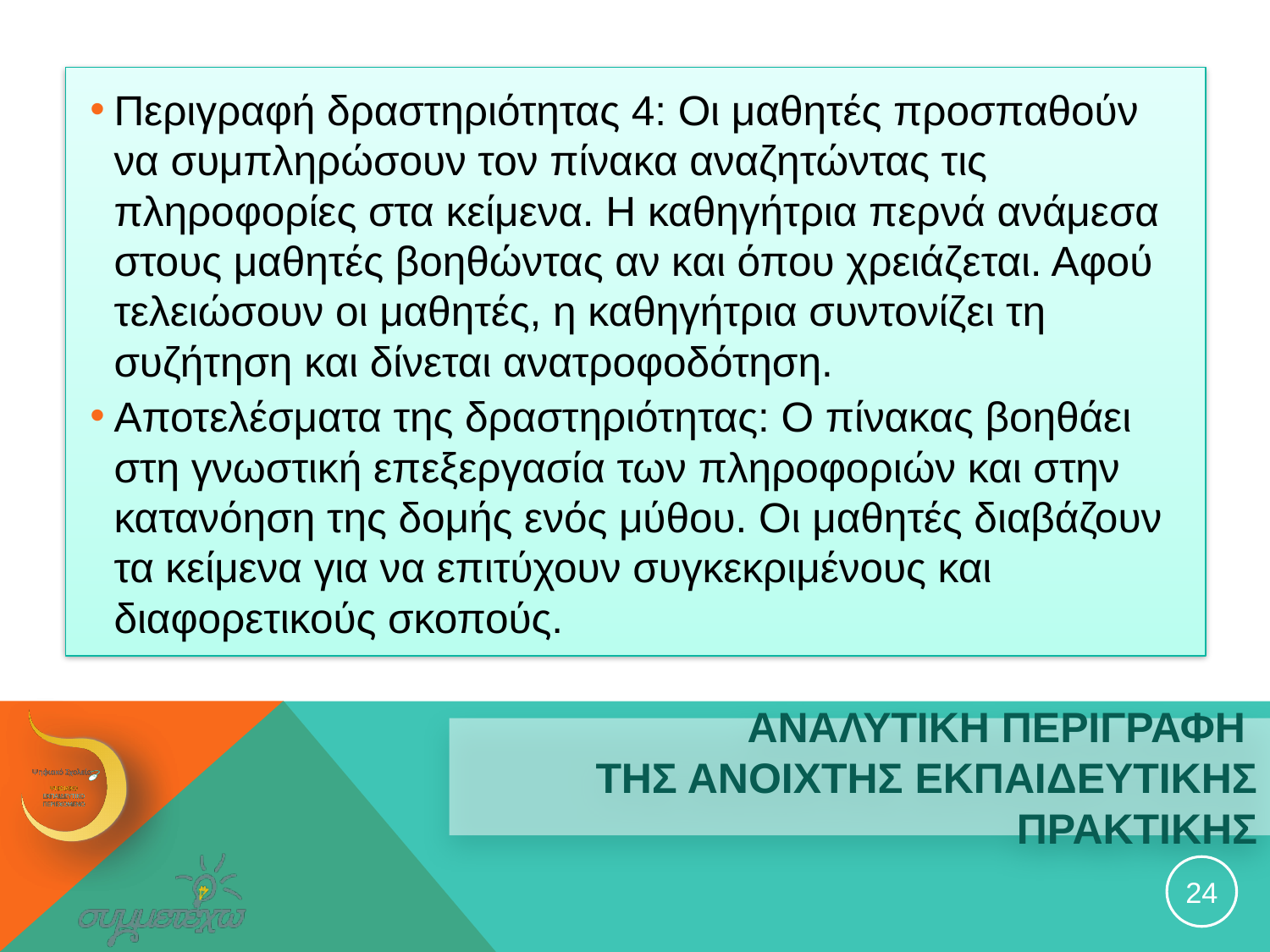

Περιγραφή δραστηριότητας 4: Οι μαθητές προσπαθούν να συμπληρώσουν τον πίνακα αναζητώντας τις πληροφορίες στα κείμενα. Η καθηγήτρια περνά ανάμεσα στους μαθητές βοηθώντας αν και όπου χρειάζεται. Αφού τελειώσουν οι μαθητές, η καθηγήτρια συντονίζει τη συζήτηση και δίνεται ανατροφοδότηση.
Αποτελέσματα της δραστηριότητας: Ο πίνακας βοηθάει στη γνωστική επεξεργασία των πληροφοριών και στην κατανόηση της δομής ενός μύθου. Οι μαθητές διαβάζουν τα κείμενα για να επιτύχουν συγκεκριμένους και διαφορετικούς σκοπούς.

# ΑΝΑΛΥΤΙΚΗ ΠΕΡΙΓΡΑΦΗ ΤΗΣ ανοιχτησ εκπαιδευτικησ ΠΡΑΚΤΙΚΗΣ
24